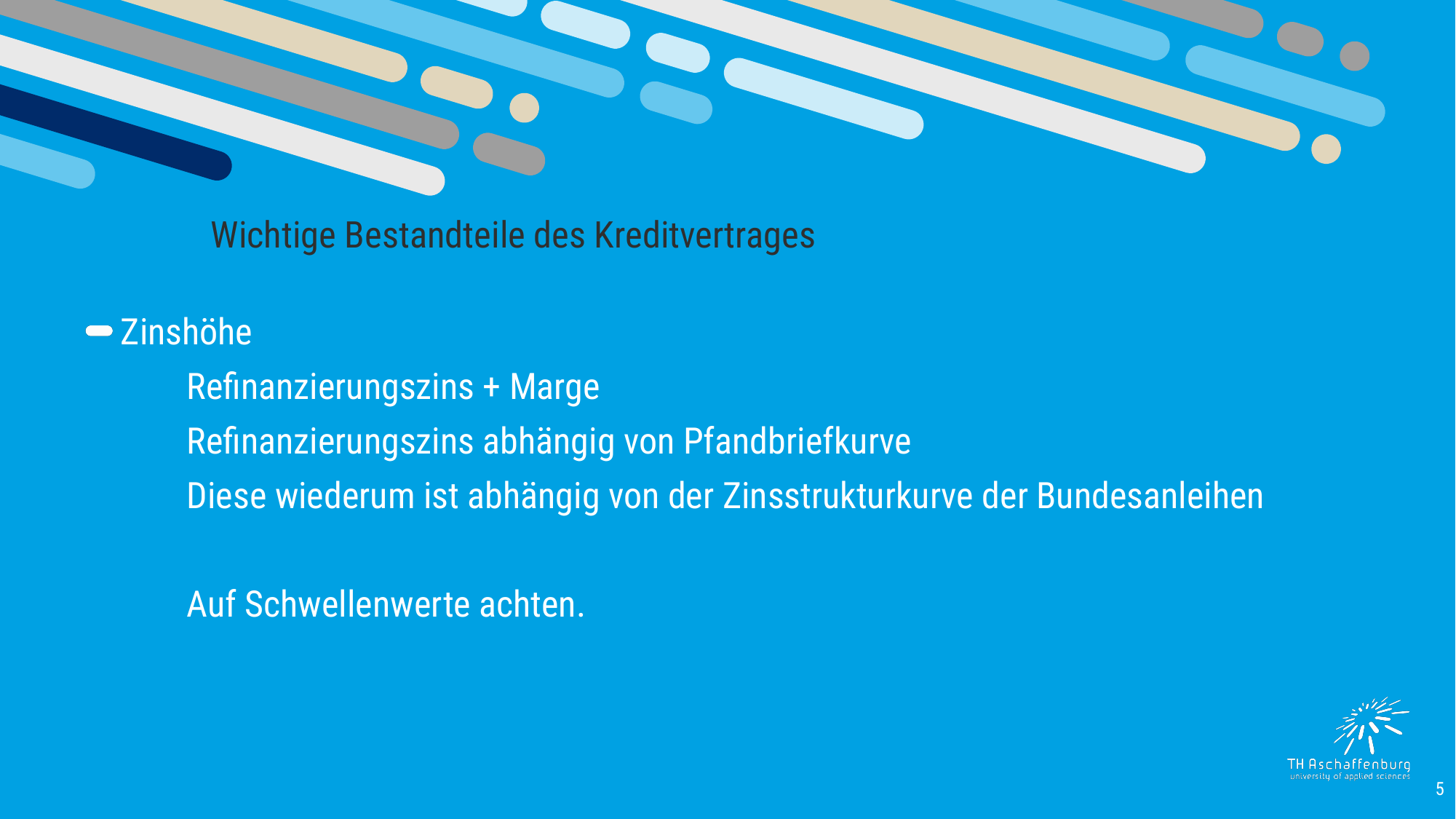

Wichtige Bestandteile des Kreditvertrages
Zinshöhe
	Refinanzierungszins + Marge
	Refinanzierungszins abhängig von Pfandbriefkurve
	Diese wiederum ist abhängig von der Zinsstrukturkurve der Bundesanleihen

	Auf Schwellenwerte achten.
5